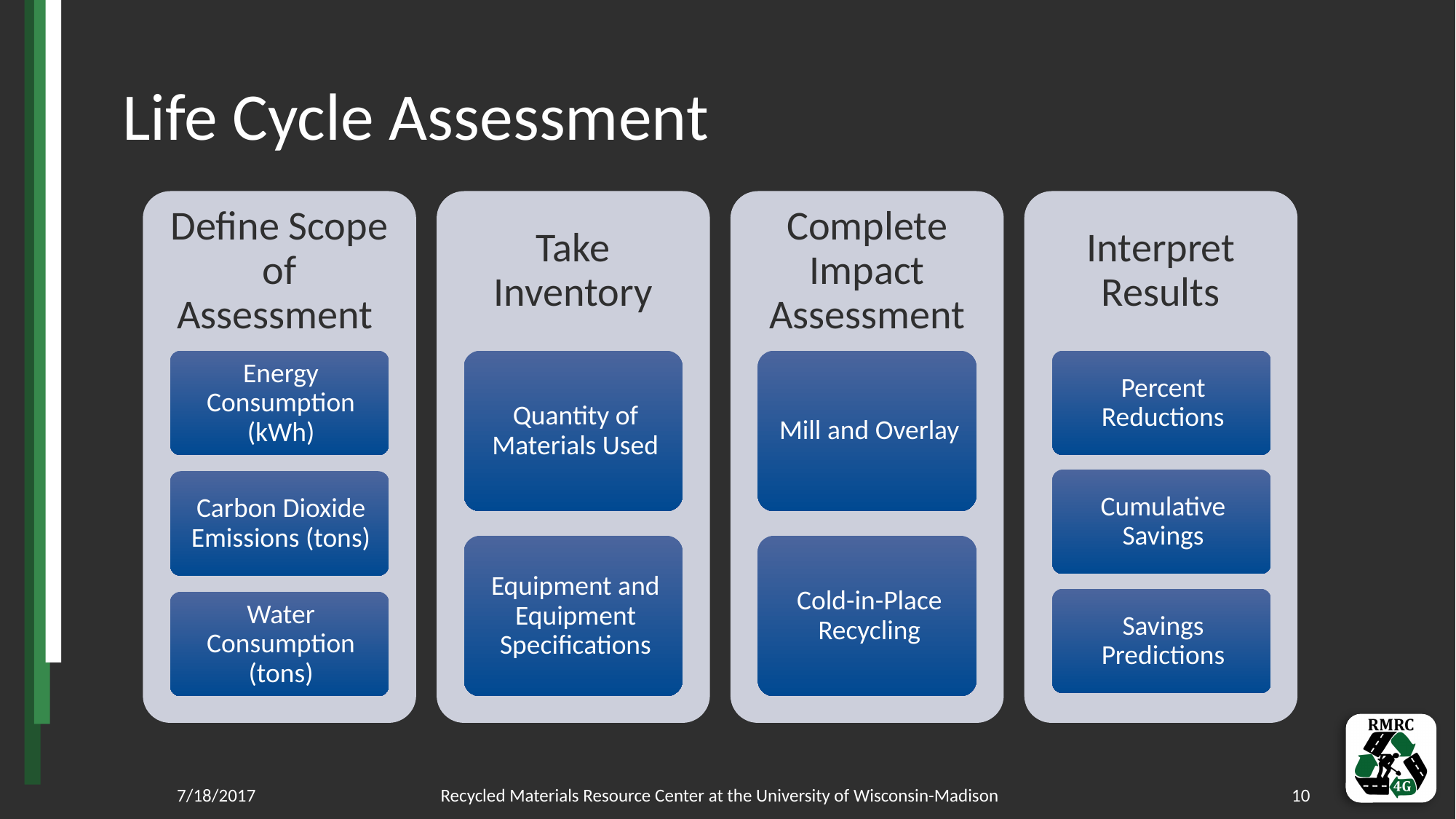

# Life Cycle Assessment
Define Scope of Assessment
Energy Consumption (kWh)
Carbon Dioxide Emissions (tons)
Water Consumption (tons)
Take Inventory
Quantity of Materials Used
Equipment and Equipment Specifications
Complete Impact Assessment
Mill and Overlay
Cold-in-Place Recycling
Interpret Results
Percent Reductions
Cumulative Savings
Savings Predictions
7/18/2017
Recycled Materials Resource Center at the University of Wisconsin-Madison
10